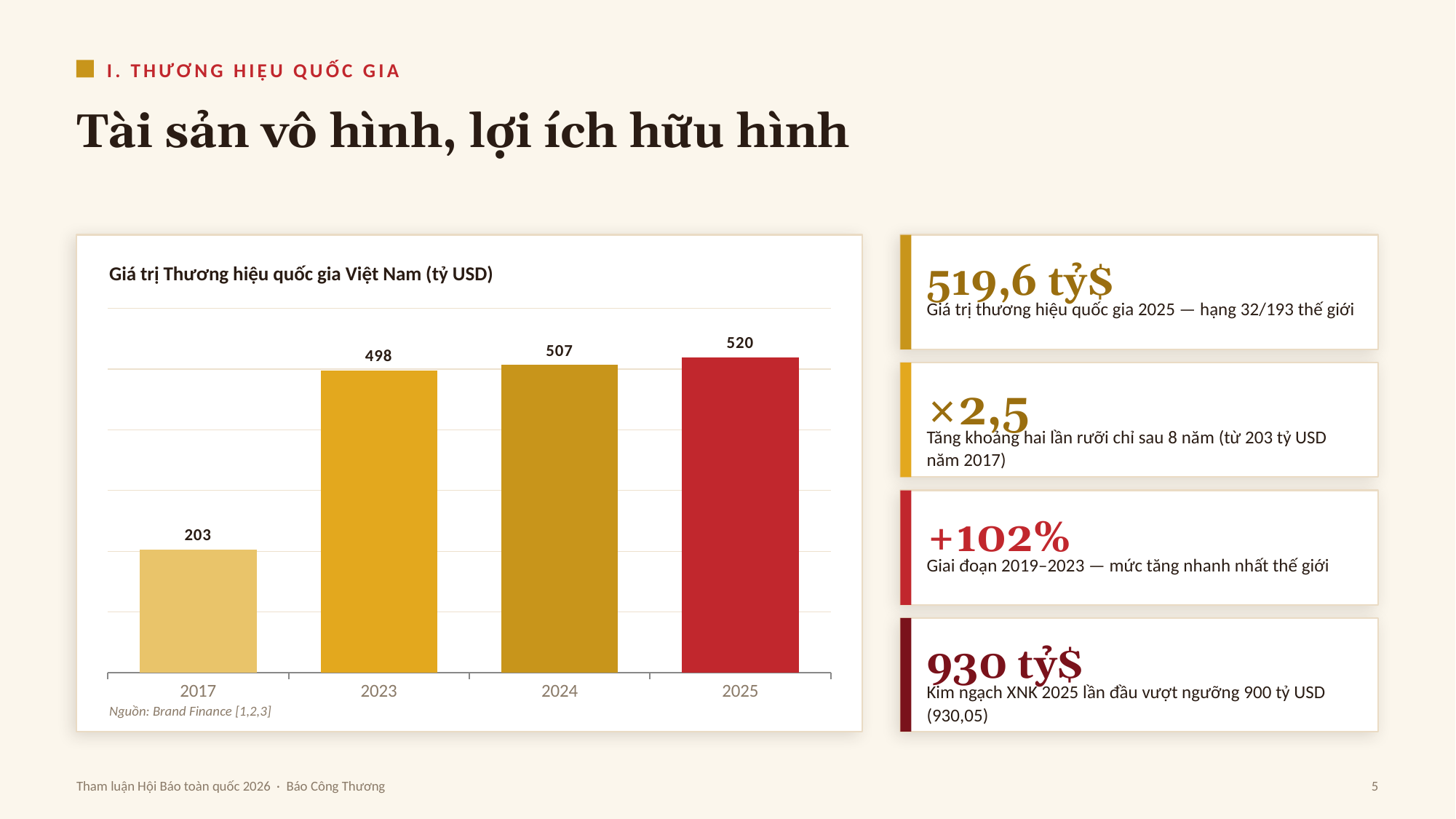

I. THƯƠNG HIỆU QUỐC GIA

Tài sản vô hình, lợi ích hữu hình

519,6 tỷ$
Giá trị Thương hiệu quốc gia Việt Nam (tỷ USD)
Giá trị thương hiệu quốc gia 2025 — hạng 32/193 thế giới

### Chart

| Category | Tỷ USD |
|---|---|
| 2017 | 203.0 |
| 2023 | 498.13 |
| 2024 | 507.0 |
| 2025 | 519.6 |

×2,5
Tăng khoảng hai lần rưỡi chỉ sau 8 năm (từ 203 tỷ USD năm 2017)

+102%
Giai đoạn 2019–2023 — mức tăng nhanh nhất thế giới

930 tỷ$
Kim ngạch XNK 2025 lần đầu vượt ngưỡng 900 tỷ USD (930,05)
Nguồn: Brand Finance [1,2,3]
Tham luận Hội Báo toàn quốc 2026  ·  Báo Công Thương
5